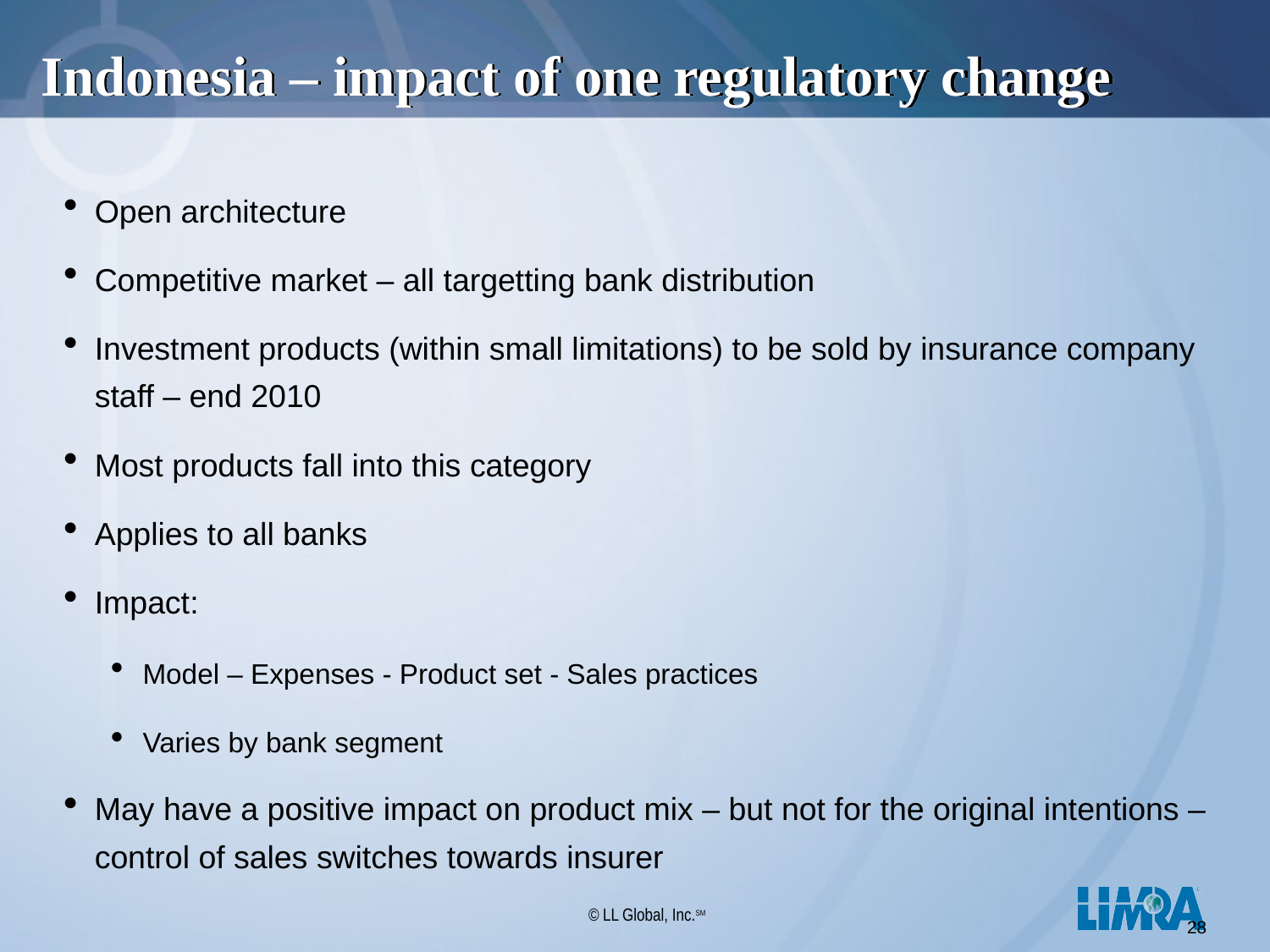

# Indonesia – impact of one regulatory change
Open architecture
Competitive market – all targetting bank distribution
Investment products (within small limitations) to be sold by insurance company staff – end 2010
Most products fall into this category
Applies to all banks
Impact:
Model – Expenses - Product set - Sales practices
Varies by bank segment
May have a positive impact on product mix – but not for the original intentions – control of sales switches towards insurer
28